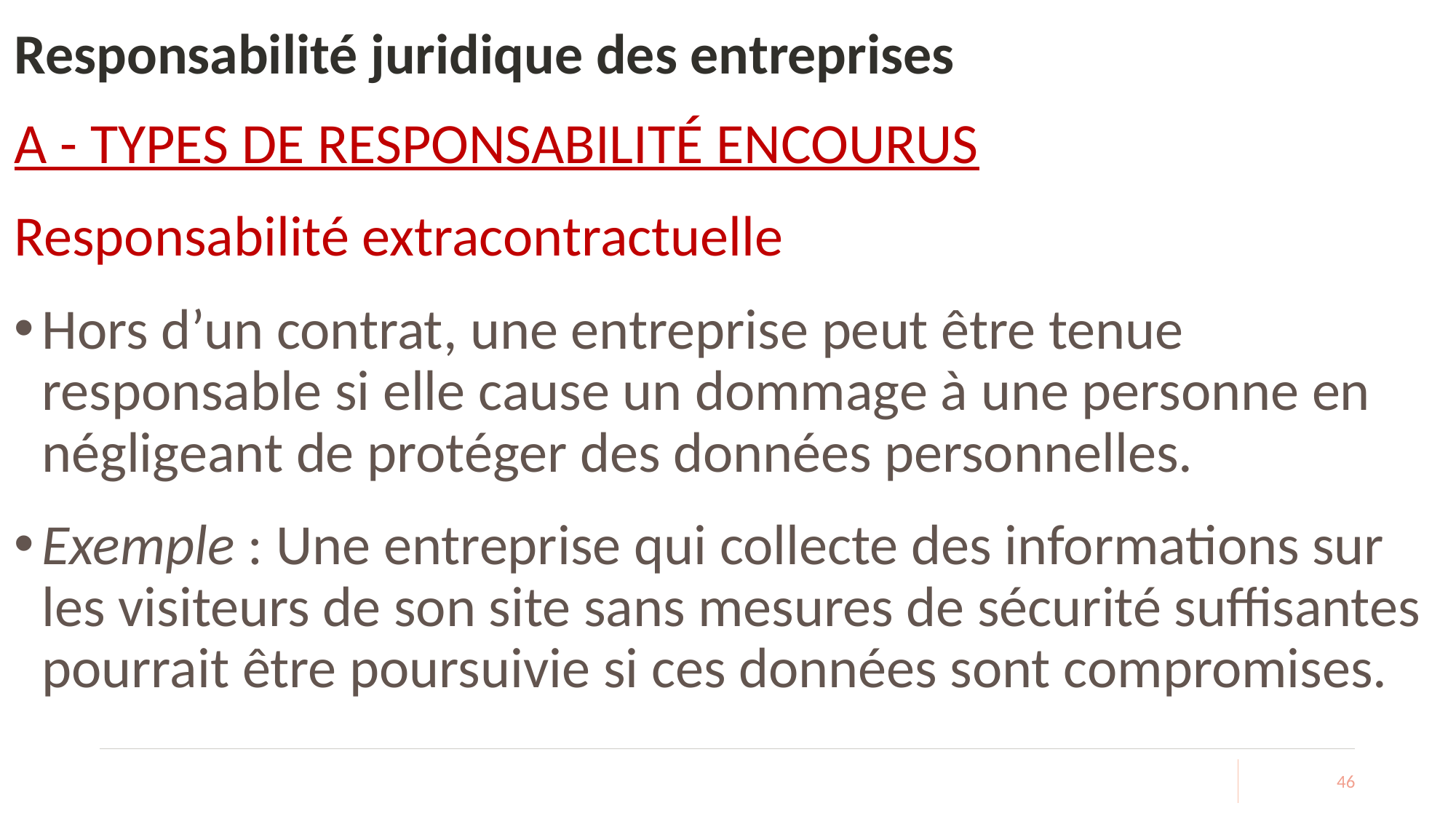

# Responsabilité juridique des entreprises
A - TYPES DE RESPONSABILITÉ ENCOURUS
Responsabilité extracontractuelle
Hors d’un contrat, une entreprise peut être tenue responsable si elle cause un dommage à une personne en négligeant de protéger des données personnelles.
Exemple : Une entreprise qui collecte des informations sur les visiteurs de son site sans mesures de sécurité suffisantes pourrait être poursuivie si ces données sont compromises.

46